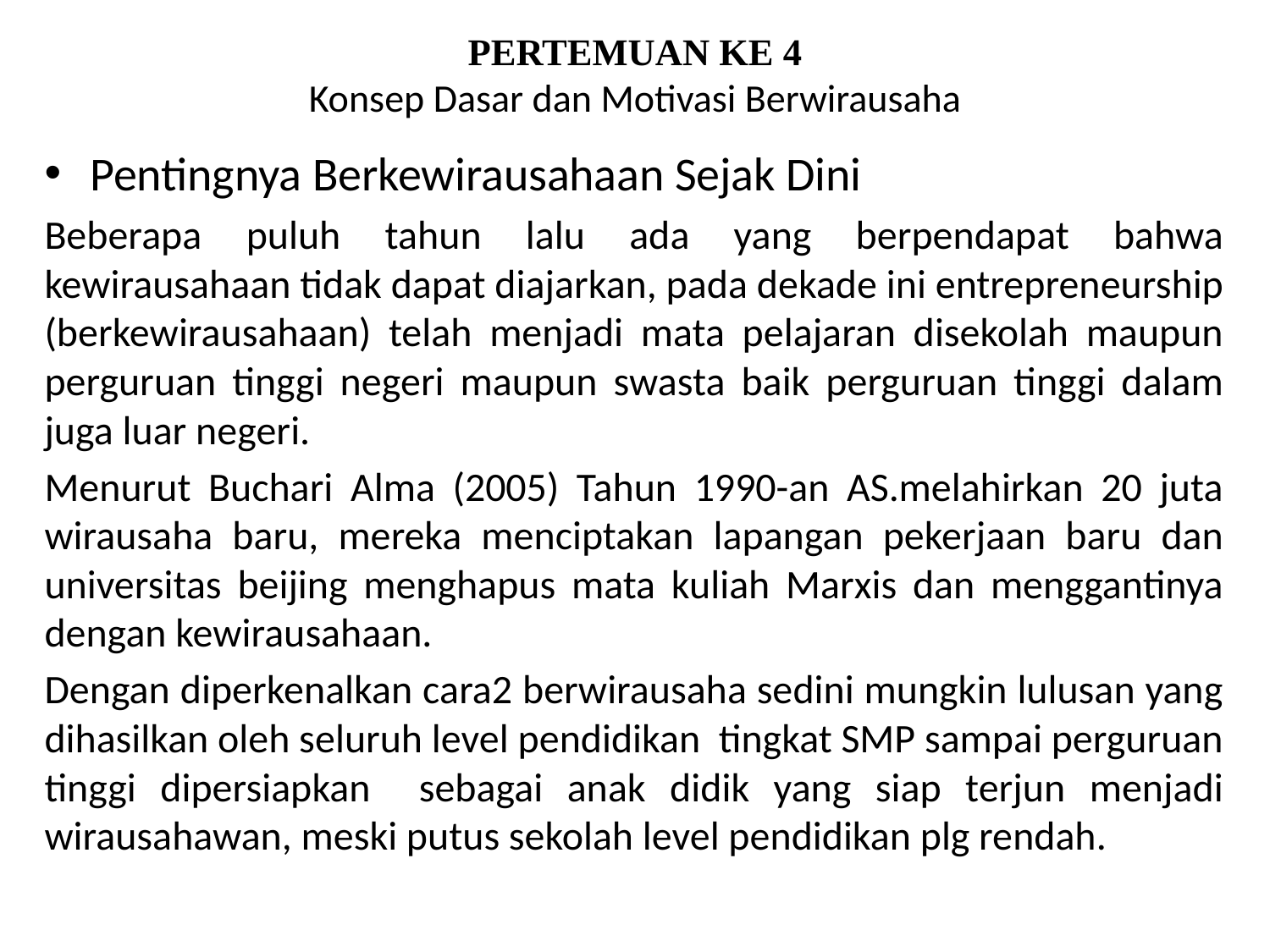

# PERTEMUAN KE 4 Konsep Dasar dan Motivasi Berwirausaha
Pentingnya Berkewirausahaan Sejak Dini
Beberapa puluh tahun lalu ada yang berpendapat bahwa kewirausahaan tidak dapat diajarkan, pada dekade ini entrepreneurship (berkewirausahaan) telah menjadi mata pelajaran disekolah maupun perguruan tinggi negeri maupun swasta baik perguruan tinggi dalam juga luar negeri.
Menurut Buchari Alma (2005) Tahun 1990-an AS.melahirkan 20 juta wirausaha baru, mereka menciptakan lapangan pekerjaan baru dan universitas beijing menghapus mata kuliah Marxis dan menggantinya dengan kewirausahaan.
Dengan diperkenalkan cara2 berwirausaha sedini mungkin lulusan yang dihasilkan oleh seluruh level pendidikan  tingkat SMP sampai perguruan tinggi dipersiapkan  sebagai anak didik yang siap terjun menjadi wirausahawan, meski putus sekolah level pendidikan plg rendah.